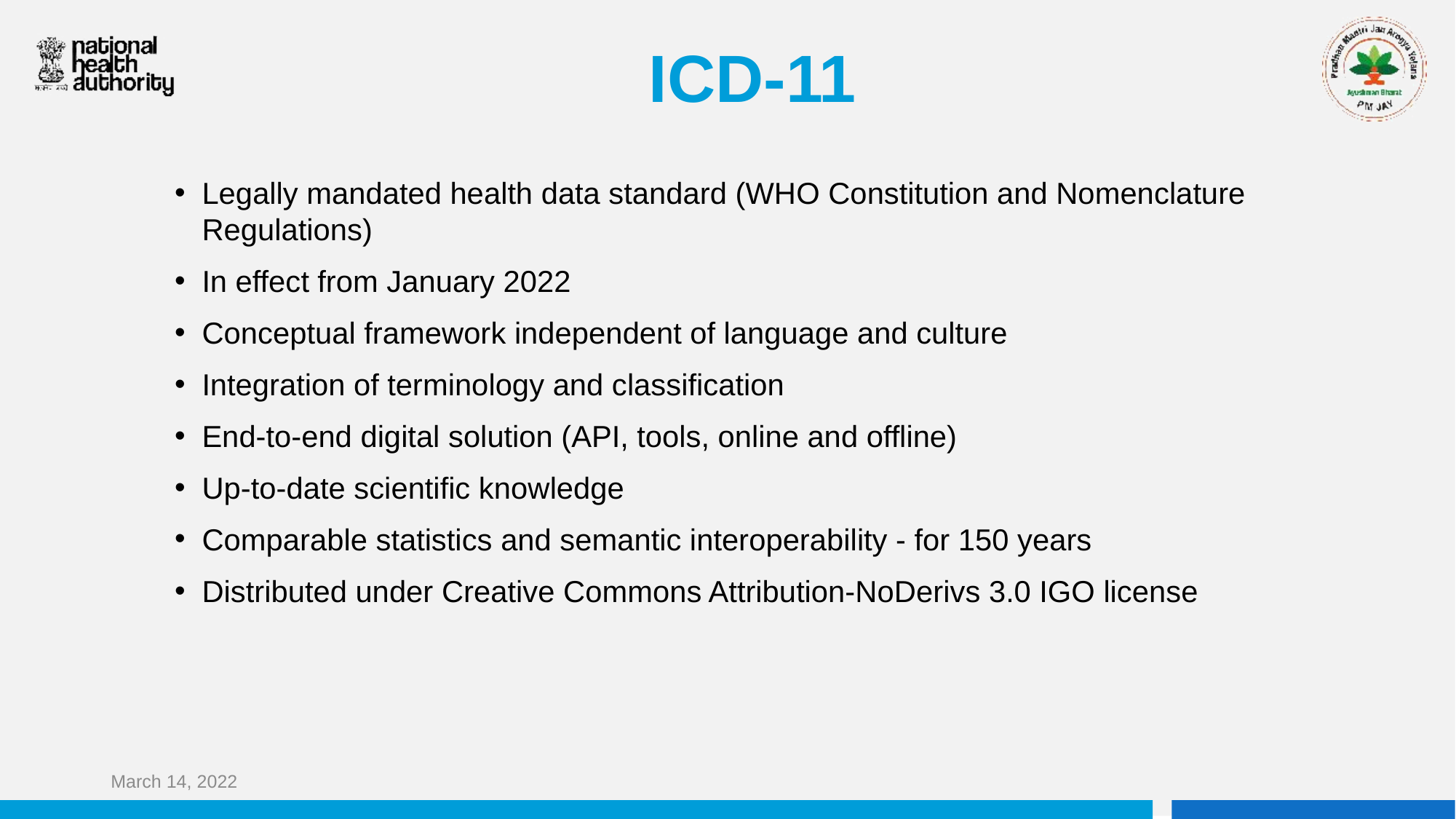

# ICD-11
Legally mandated health data standard (WHO Constitution and Nomenclature Regulations)
In effect from January 2022
Conceptual framework independent of language and culture
Integration of terminology and classification
End-to-end digital solution (API, tools, online and offline)
Up-to-date scientific knowledge
Comparable statistics and semantic interoperability - for 150 years
Distributed under Creative Commons Attribution-NoDerivs 3.0 IGO license

March 14, 2022